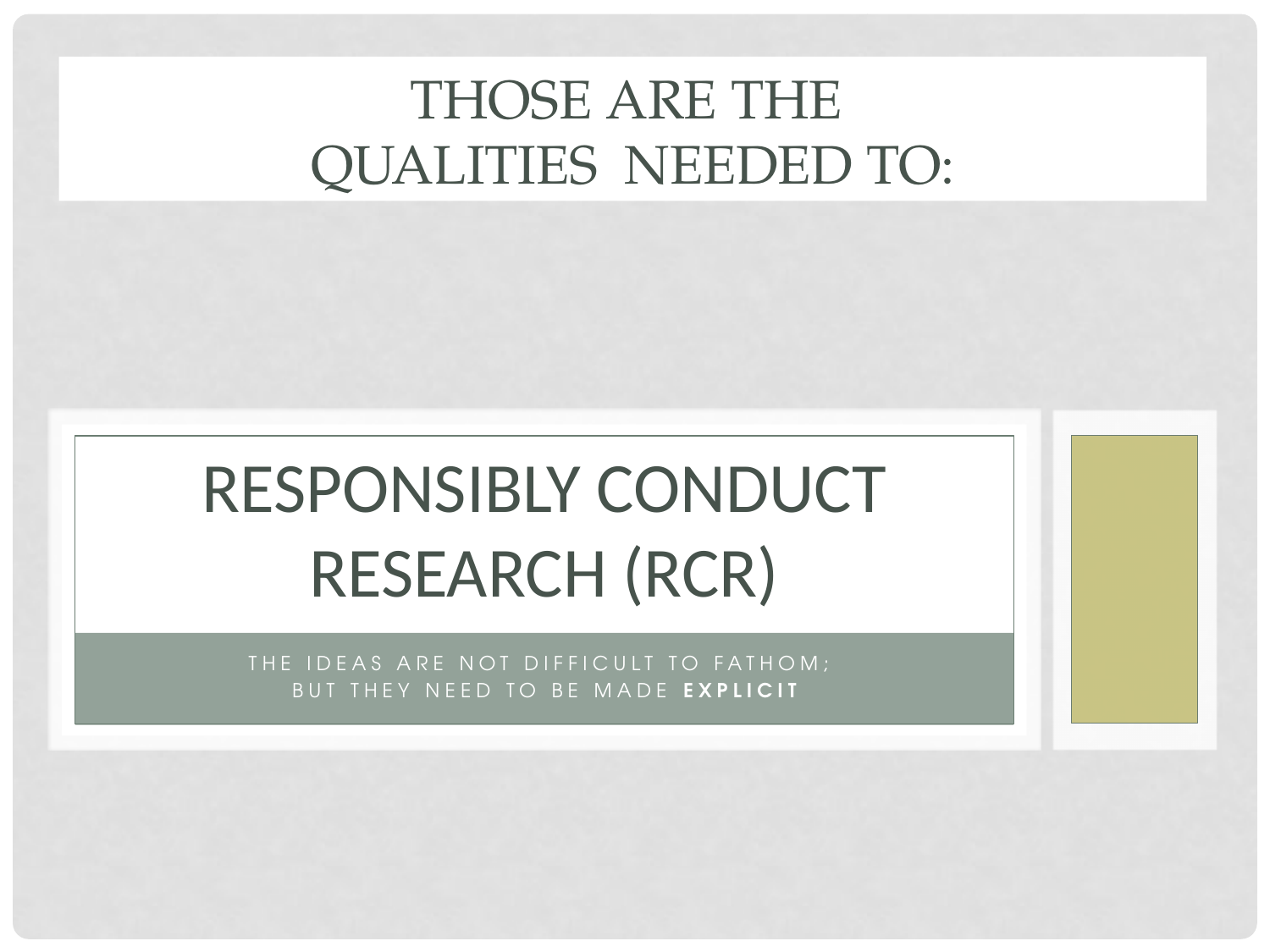

THOSE are the
QUALITIES  needed to:
# responsibly conduct research (RCR)
THE IDEAS ARE NOT DIFFICULT TO FATHOM;
BUT THEY NEED TO BE MADE EXPLICIT